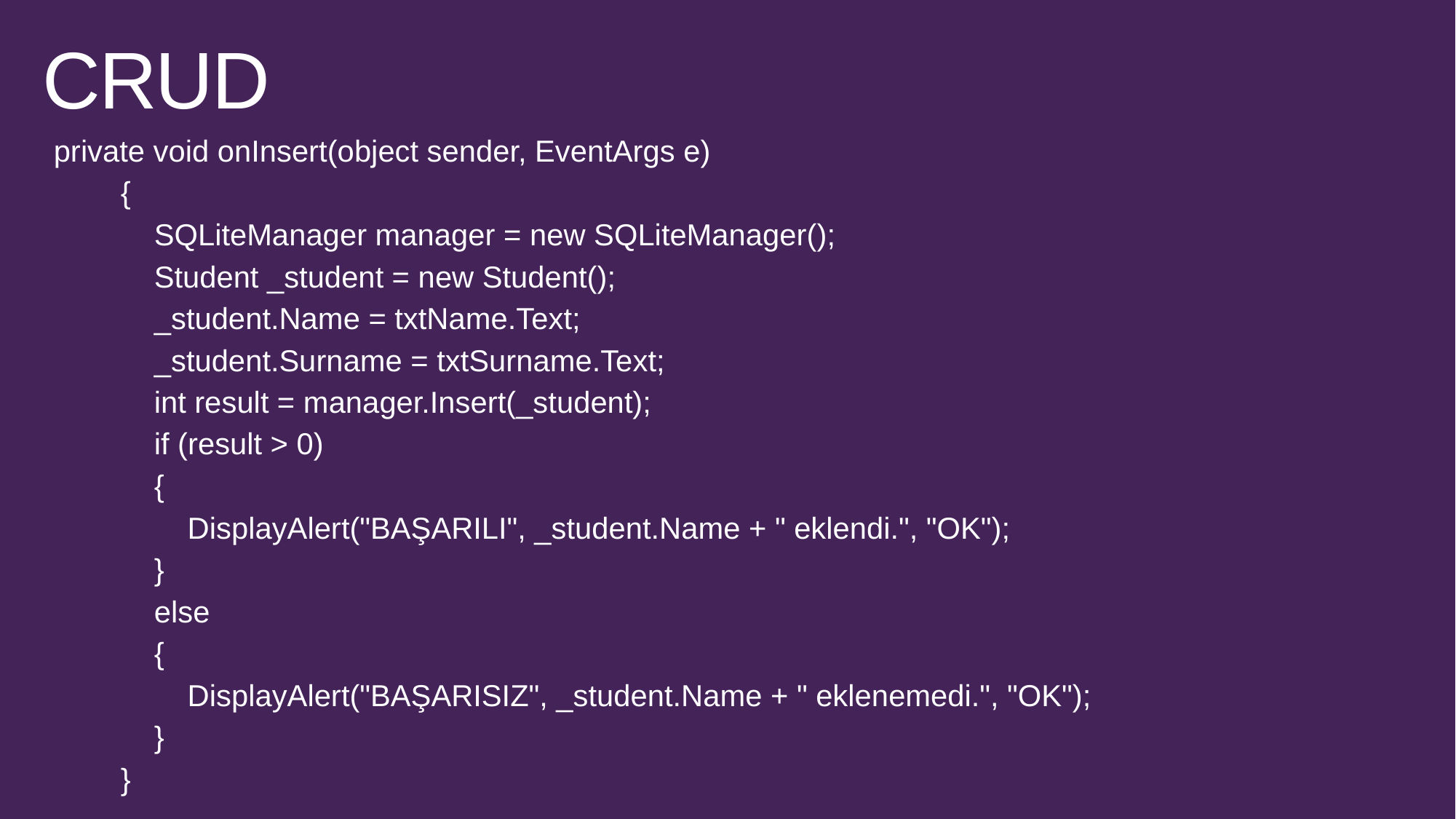

CRUD
private void onInsert(object sender, EventArgs e)
        {
            SQLiteManager manager = new SQLiteManager();
            Student _student = new Student();
            _student.Name = txtName.Text;
            _student.Surname = txtSurname.Text;
            int result = manager.Insert(_student);
            if (result > 0)
            {
                DisplayAlert("BAŞARILI", _student.Name + " eklendi.", "OK");
            }
            else
            {
                DisplayAlert("BAŞARISIZ", _student.Name + " eklenemedi.", "OK");
            }
        }